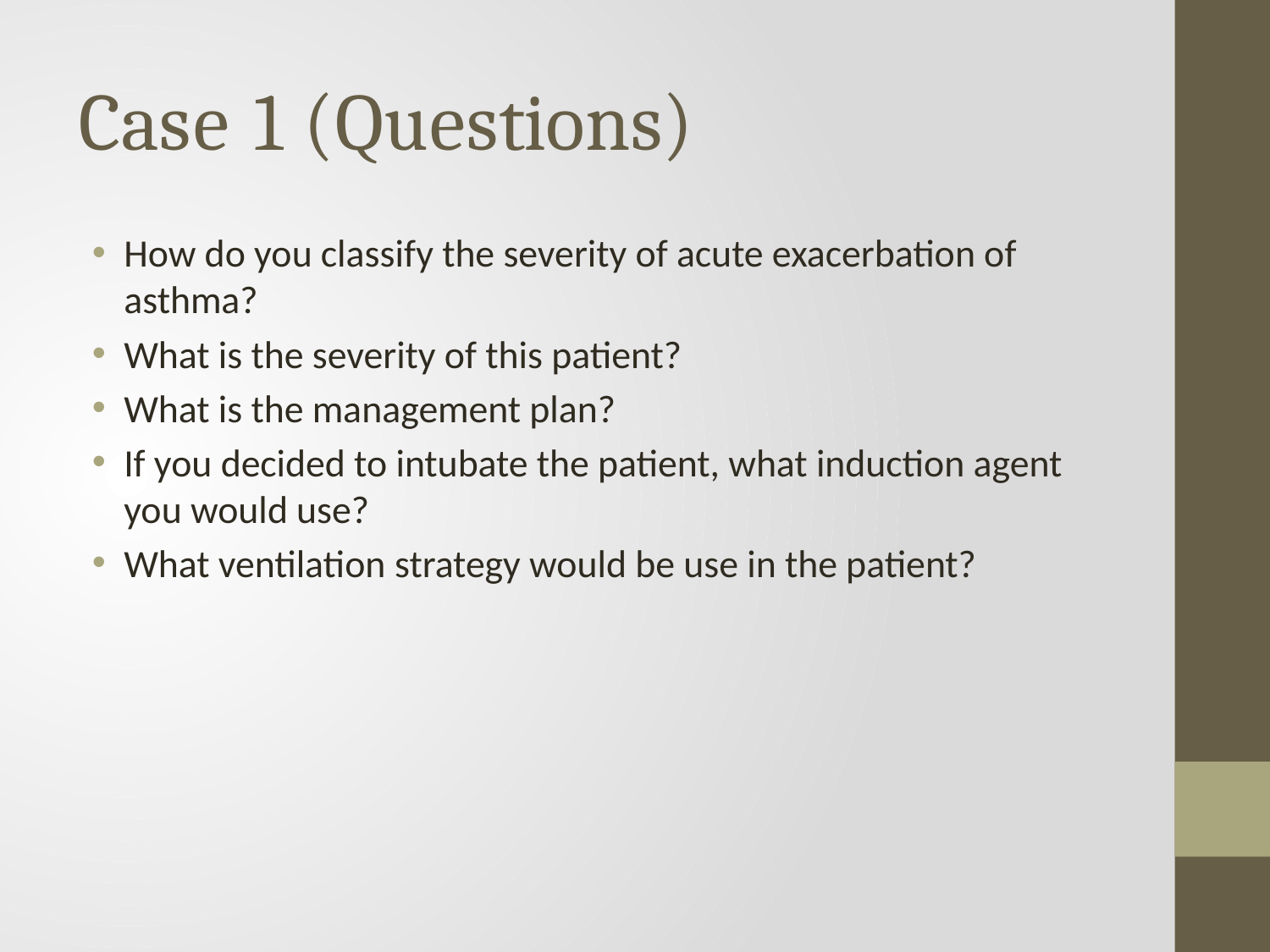

# Case 1 (Questions)
How do you classify the severity of acute exacerbation of asthma?
What is the severity of this patient?
What is the management plan?
If you decided to intubate the patient, what induction agent you would use?
What ventilation strategy would be use in the patient?